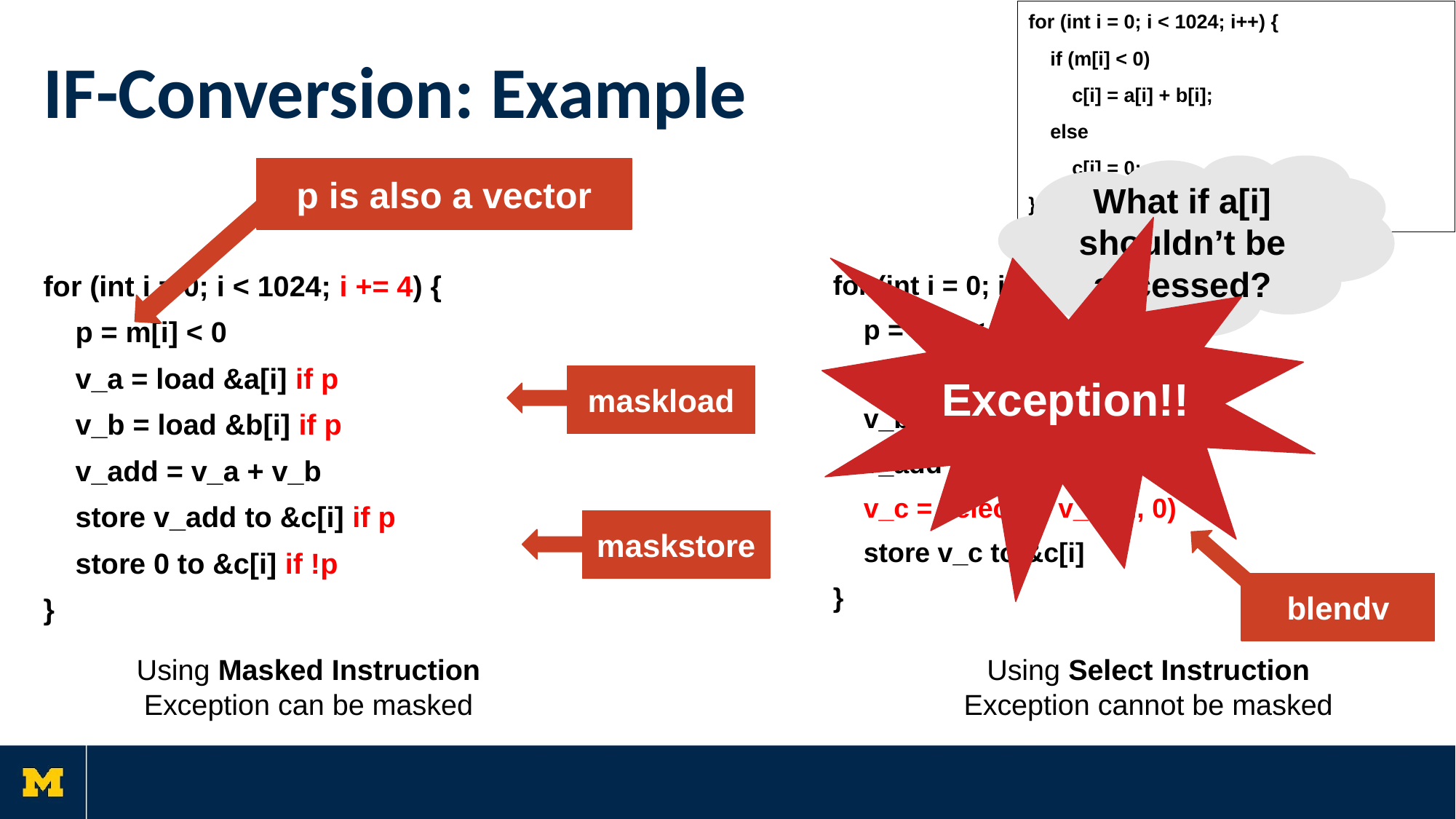

for (int i = 0; i < 1024; i++) {
    if (m[i] < 0)
        c[i] = a[i] + b[i];
    else
        c[i] = 0;
}

IF-Conversion: Example
What if a[i] shouldn’t be accessed?
p is also a vector

Exception!!
for (int i = 0; i < 1024; i += 4) {
    p = m[i] < 0
    v_a = load &a[i] if p
    v_b = load &b[i] if p
    v_add = v_a + v_b
    store v_add to &c[i] if p
    store 0 to &c[i] if !p
}

for (int i = 0; i < 1024; i += 4) {
    p = m[i] < 0
    v_a = load &a[i] if p
    v_b = load &b[i] if p
    v_add = v_a + v_b
    v_c = select(p, v_add, 0)
    store v_c to &c[i]
}

maskload

maskstore

blendv
Using Masked Instruction
Exception can be masked
Using Select Instruction
Exception cannot be masked